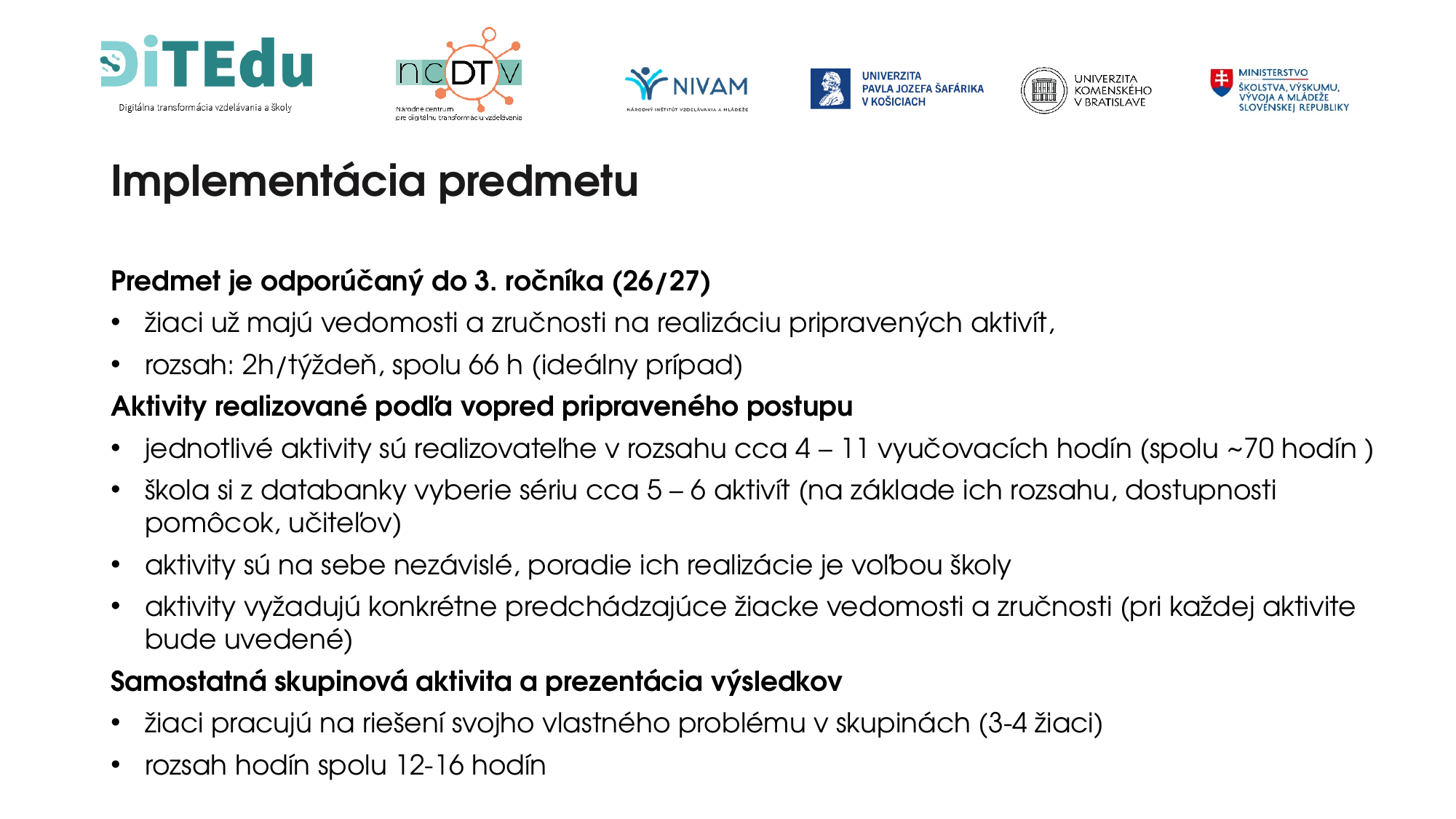

Implementácia predmetu
Predmet je odporúčaný do 3. ročníka (26/27)
žiaci už majú vedomosti a zručnosti na realizáciu pripravených aktivít,
rozsah: 2h/týždeň, spolu 66 h (ideálny prípad)
Aktivity realizované podľa vopred pripraveného postupu
jednotlivé aktivity sú realizovateľne v rozsahu cca 4 – 11 vyučovacích hodín (spolu ~70 hodín )
škola si z databanky vyberie sériu cca 5 – 6 aktivít (na základe ich rozsahu, dostupnosti pomôcok, učiteľov)
aktivity sú na sebe nezávislé, poradie ich realizácie je voľbou školy
aktivity vyžadujú konkrétne predchádzajúce žiacke vedomosti a zručnosti (pri každej aktivite bude uvedené)
Samostatná skupinová aktivita a prezentácia výsledkov
žiaci pracujú na riešení svojho vlastného problému v skupinách (3-4 žiaci)
rozsah hodín spolu 12-16 hodín